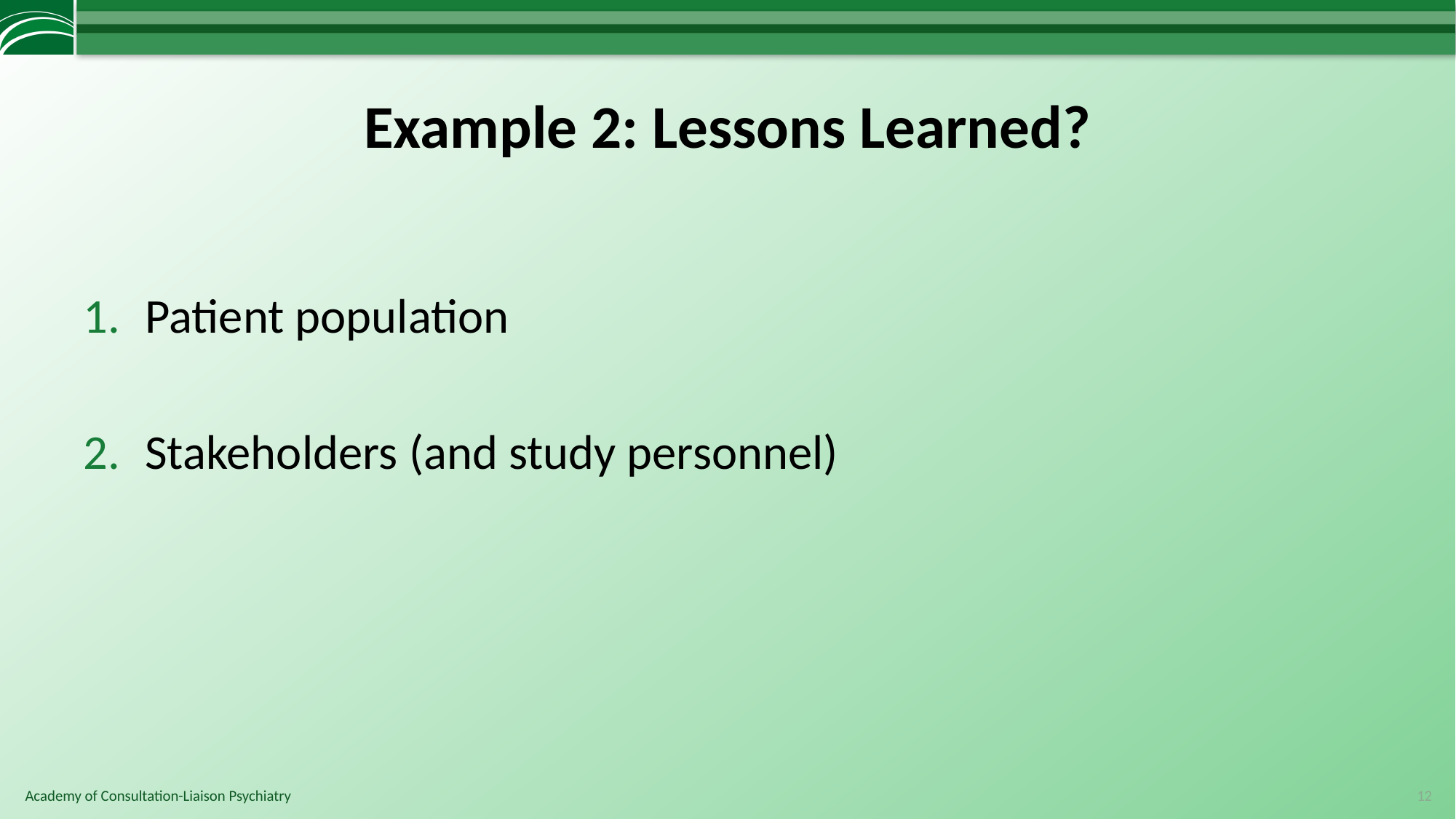

# Example 2: Lessons Learned?
Patient population

Stakeholders (and study personnel)
12